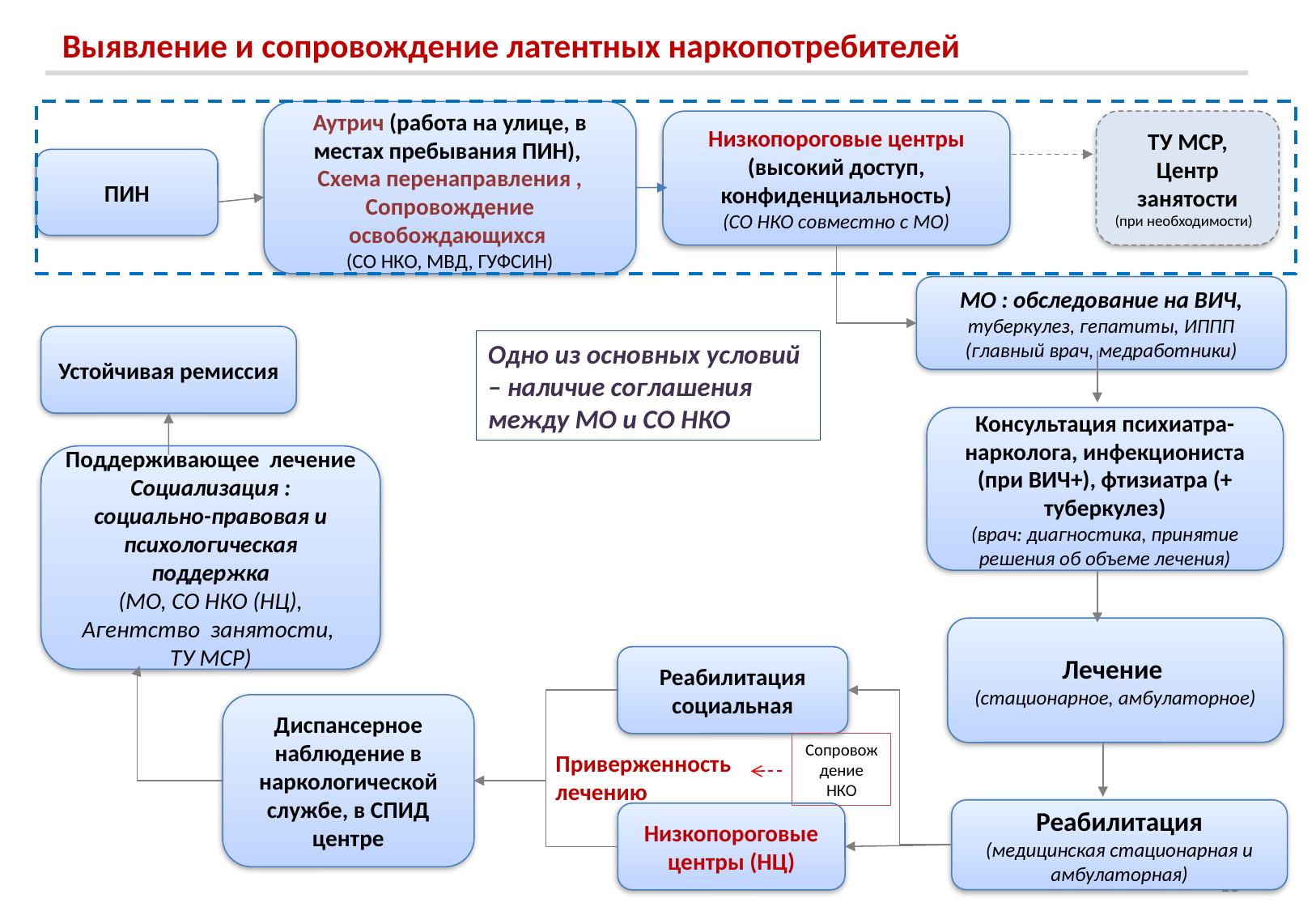

# Выявление и сопровождение латентных наркопотребителей

Аутрич (работа на улице, в местах пребывания ПИН),
Схема перенаправления ,
Сопровождение освобождающихся
(СО НКО, МВД, ГУФСИН)

Низкопороговые центры (высокий доступ, конфиденциальность)
(СО НКО совместно с МО)
ТУ МСР,
Центр занятости
(при необходимости)
ПИН
МО : обследование на ВИЧ, туберкулез, гепатиты, ИППП
(главный врач, медработники)
Устойчивая ремиссия
Одно из основных условий – наличие соглашения между МО и СО НКО
Консультация психиатра-нарколога, инфекциониста (при ВИЧ+), фтизиатра (+ туберкулез)
(врач: диагностика, принятие решения об объеме лечения)
Поддерживающее  лечение
Социализация :
социально-правовая и психологическая поддержка
(МО, СО НКО (НЦ), Агентство  занятости,
ТУ МСР)
3 дня
Лечение
(стационарное, амбулаторное)
Реабилитация социальная
1 день
Диспансерное наблюдение в наркологической службе, в СПИД центре
Сопровождение НКО
Приверженность лечению
Реабилитация
(медицинская стационарная и амбулаторная)
Низкопороговые центры (НЦ)
15